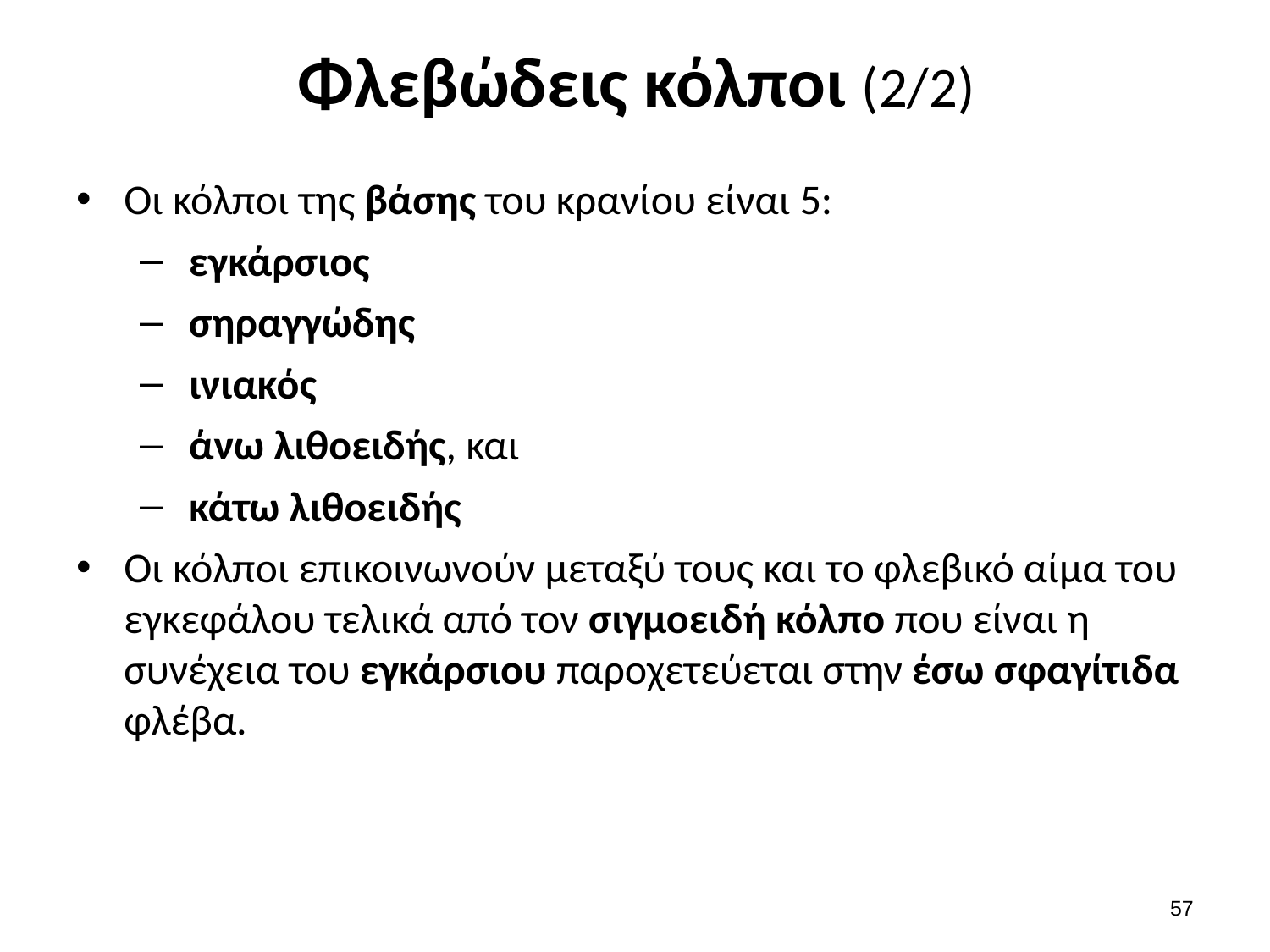

# Φλεβώδεις κόλποι (2/2)
Οι κόλποι της βάσης του κρανίου είναι 5:
 εγκάρσιος
 σηραγγώδης
 ινιακός
 άνω λιθοειδής, και
 κάτω λιθοειδής
Οι κόλποι επικοινωνούν μεταξύ τους και το φλεβικό αίμα του εγκεφάλου τελικά από τον σιγμοειδή κόλπο που είναι η συνέχεια του εγκάρσιου παροχετεύεται στην έσω σφαγίτιδα φλέβα.
57